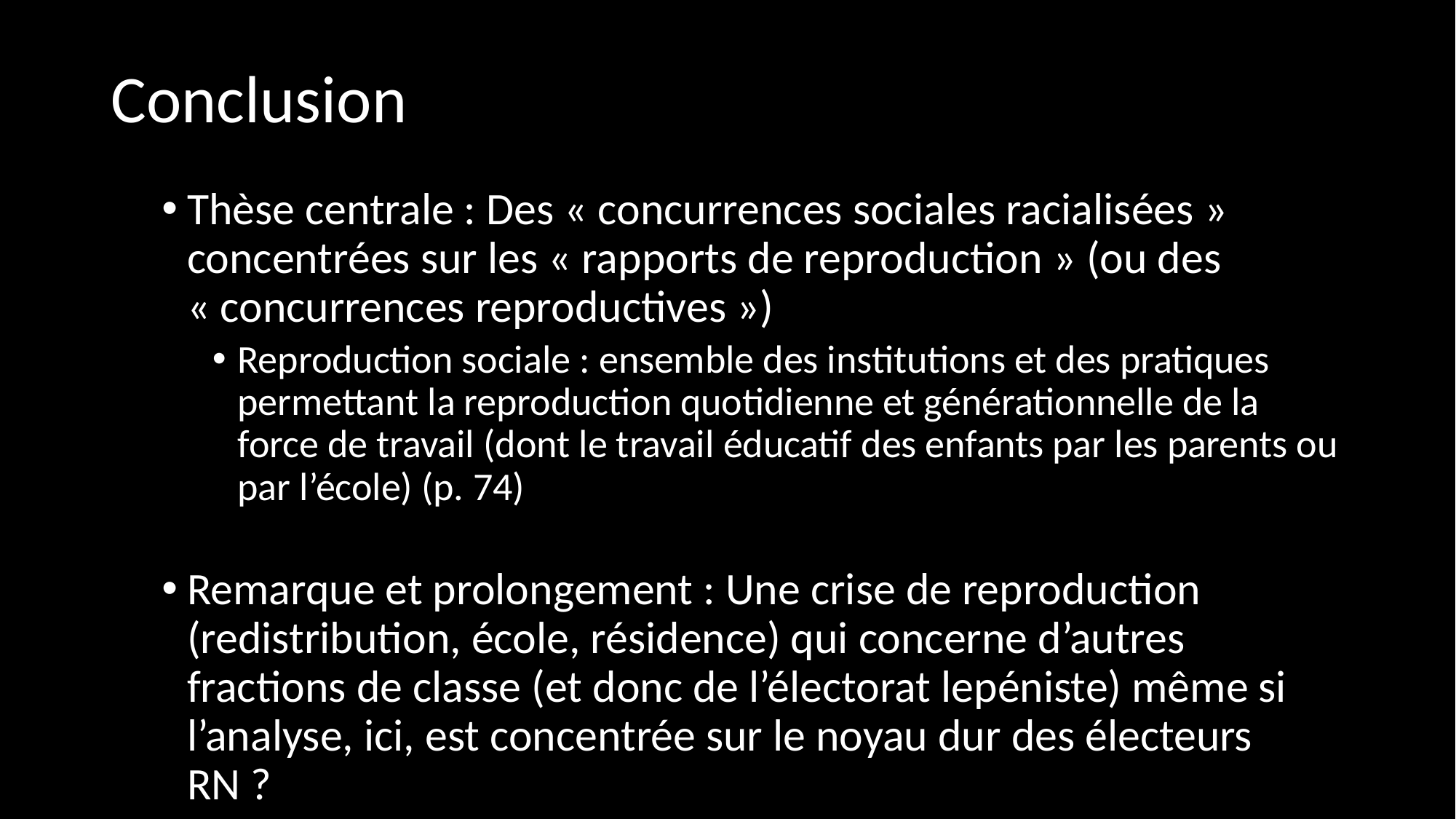

# Conclusion
Thèse centrale : Des « concurrences sociales racialisées » concentrées sur les « rapports de reproduction » (ou des « concurrences reproductives »)
Reproduction sociale : ensemble des institutions et des pratiques permettant la reproduction quotidienne et générationnelle de la force de travail (dont le travail éducatif des enfants par les parents ou par l’école) (p. 74)

Remarque et prolongement : Une crise de reproduction (redistribution, école, résidence) qui concerne d’autres fractions de classe (et donc de l’électorat lepéniste) même si l’analyse, ici, est concentrée sur le noyau dur des électeurs RN ?